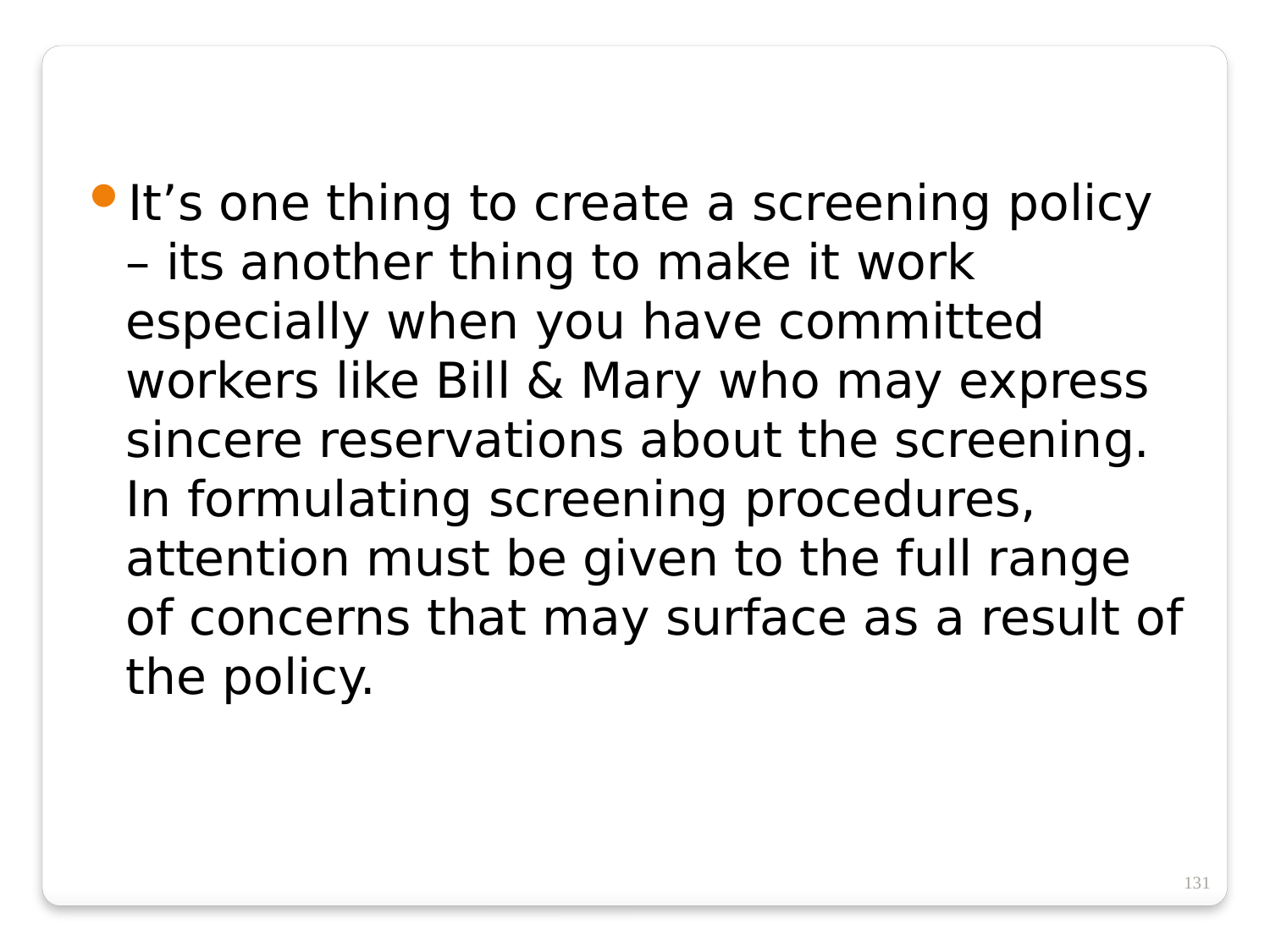

It’s one thing to create a screening policy – its another thing to make it work especially when you have committed workers like Bill & Mary who may express sincere reservations about the screening. In formulating screening procedures, attention must be given to the full range of concerns that may surface as a result of the policy.
131